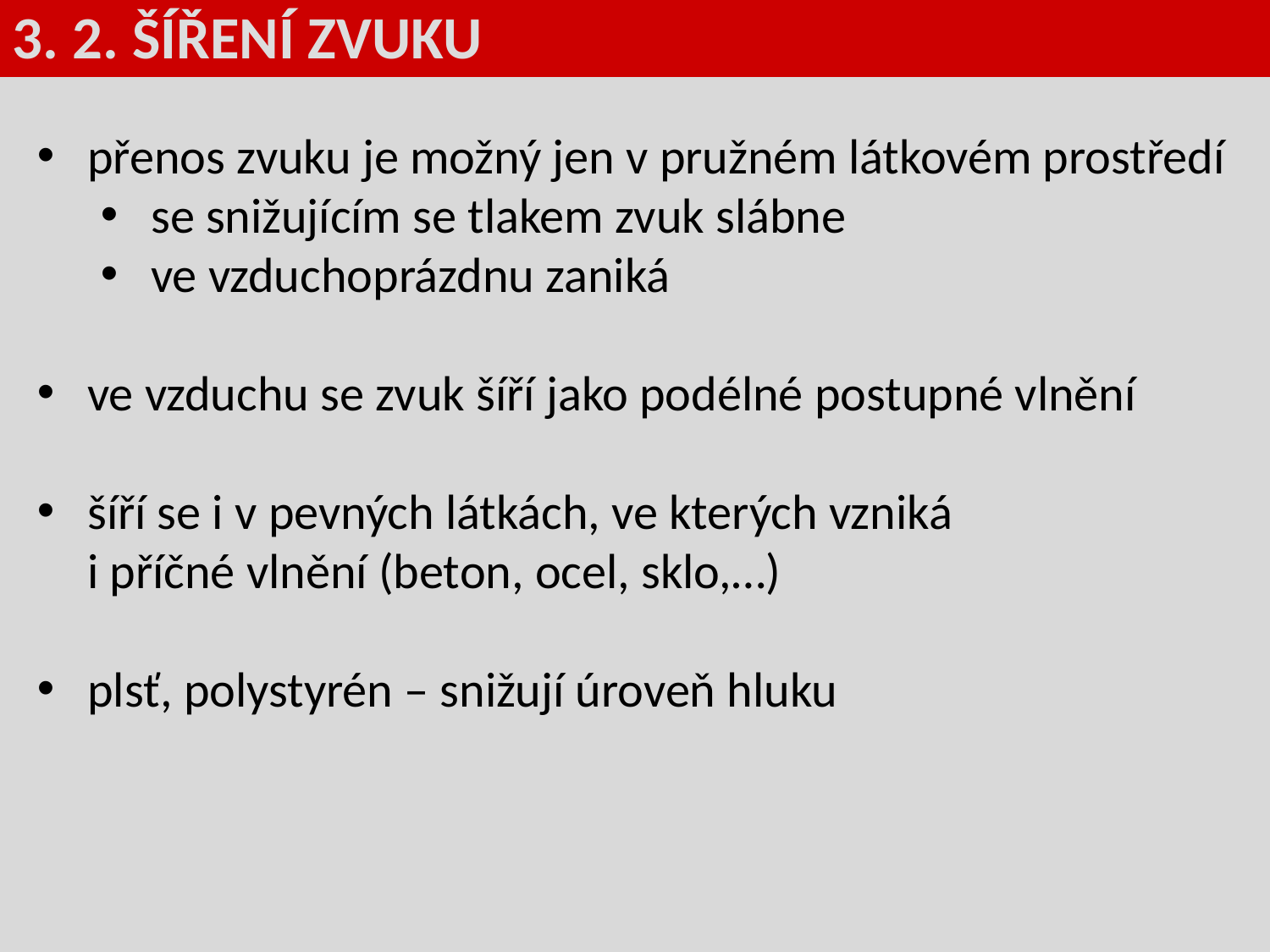

3. 2. ŠÍŘENÍ ZVUKU
přenos zvuku je možný jen v pružném látkovém prostředí
se snižujícím se tlakem zvuk slábne
ve vzduchoprázdnu zaniká

ve vzduchu se zvuk šíří jako podélné postupné vlnění
šíří se i v pevných látkách, ve kterých vzniká
i příčné vlnění (beton, ocel, sklo,…)
plsť, polystyrén – snižují úroveň hluku